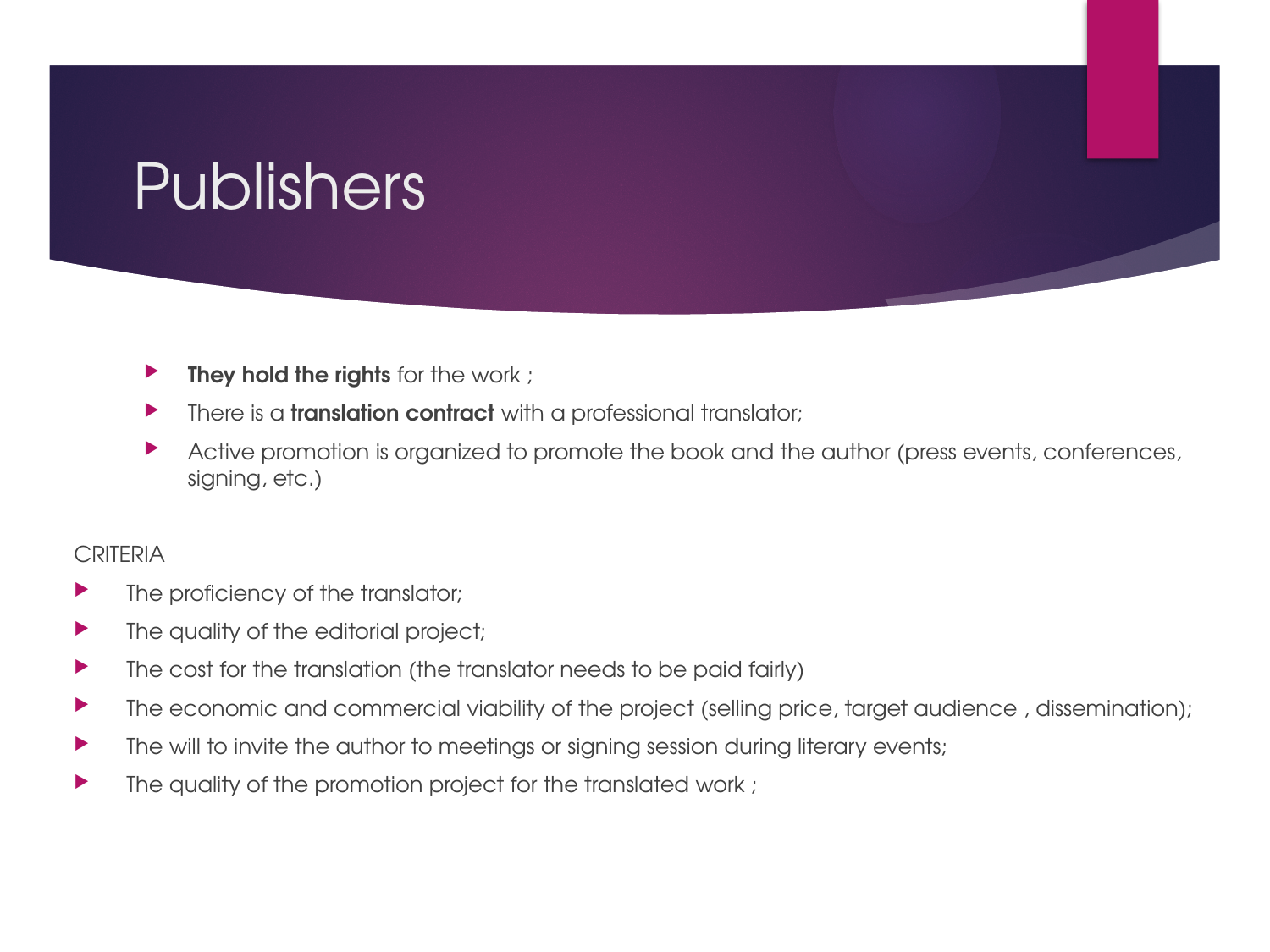

# Publishers
They hold the rights for the work ;
There is a translation contract with a professional translator;
Active promotion is organized to promote the book and the author (press events, conferences, signing, etc.)

CRITERIA
The proficiency of the translator;
The quality of the editorial project;
The cost for the translation (the translator needs to be paid fairly)
The economic and commercial viability of the project (selling price, target audience , dissemination);
The will to invite the author to meetings or signing session during literary events;
The quality of the promotion project for the translated work ;